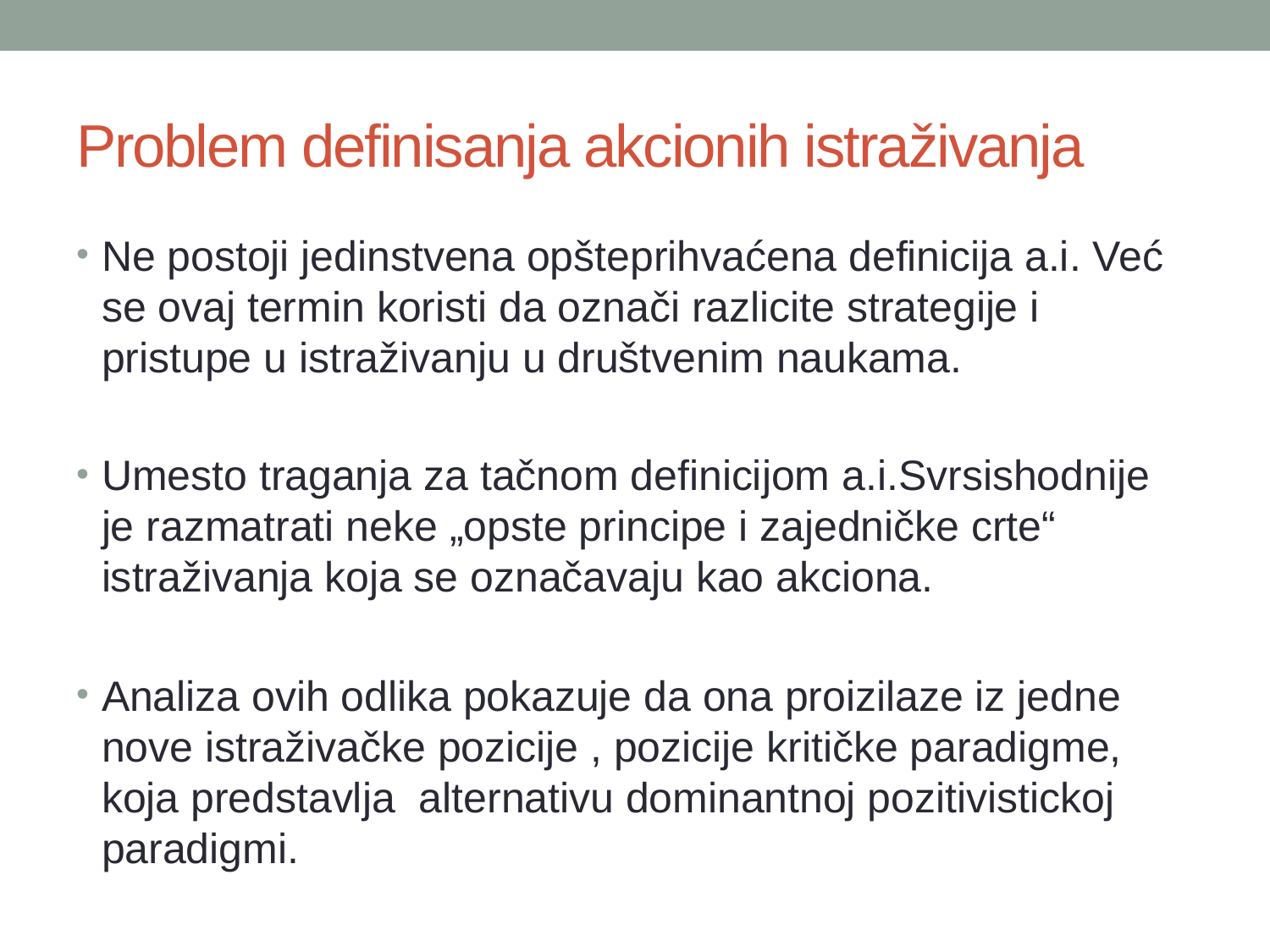

# Problem definisanja akcionih istraživanja
Ne postoji jedinstvena opšteprihvaćena definicija a.i. Već se ovaj termin koristi da označi razlicite strategije i pristupe u istraživanju u društvenim naukama.

Umesto traganja za tačnom definicijom a.i.Svrsishodnije je razmatrati neke „opste principe i zajedničke crte“ istraživanja koja se označavaju kao akciona.

Analiza ovih odlika pokazuje da ona proizilaze iz jedne nove istraživačke pozicije , pozicije kritičke paradigme, koja predstavlja  alternativu dominantnoj pozitivistickoj paradigmi.